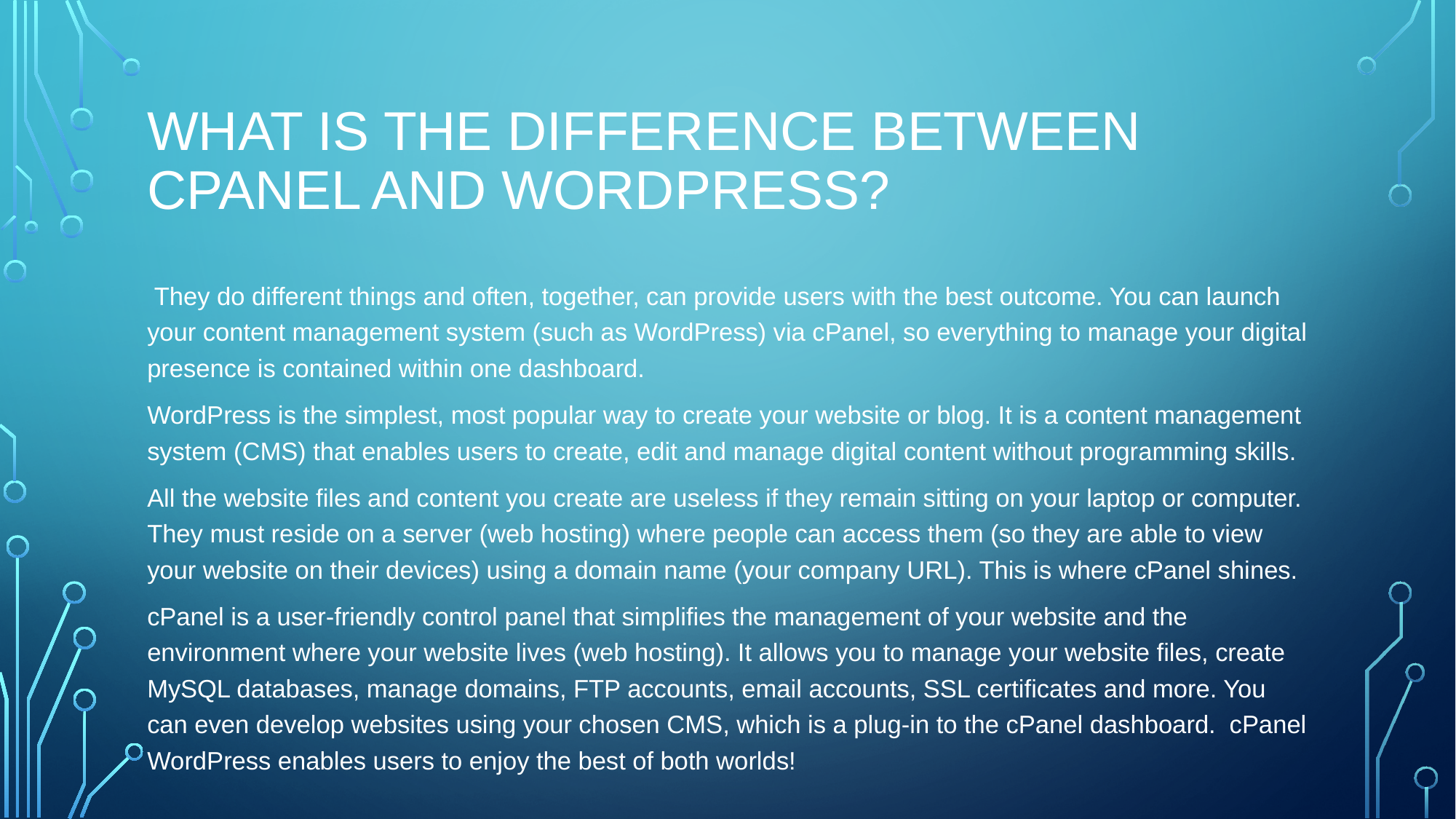

# What is the difference between cPanel and WordPress?
 They do different things and often, together, can provide users with the best outcome. You can launch your content management system (such as WordPress) via cPanel, so everything to manage your digital presence is contained within one dashboard.
WordPress is the simplest, most popular way to create your website or blog. It is a content management system (CMS) that enables users to create, edit and manage digital content without programming skills.
All the website files and content you create are useless if they remain sitting on your laptop or computer. They must reside on a server (web hosting) where people can access them (so they are able to view your website on their devices) using a domain name (your company URL). This is where cPanel shines.
cPanel is a user-friendly control panel that simplifies the management of your website and the environment where your website lives (web hosting). It allows you to manage your website files, create MySQL databases, manage domains, FTP accounts, email accounts, SSL certificates and more. You can even develop websites using your chosen CMS, which is a plug-in to the cPanel dashboard.  cPanel WordPress enables users to enjoy the best of both worlds!